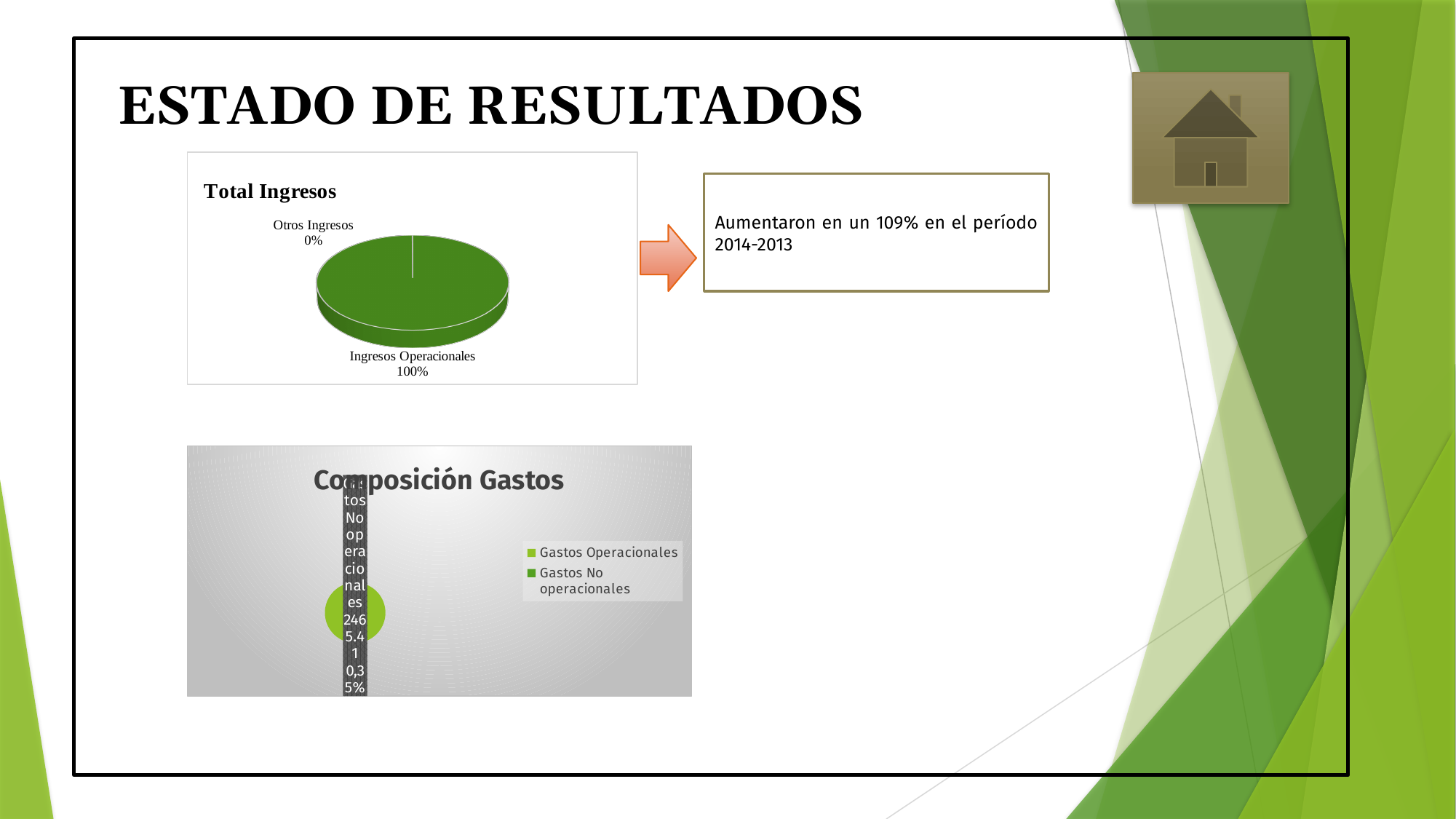

ESTADO DE RESULTADOS
#

[unsupported chart]

Aumentaron en un 109% en el período 2014-2013

[unsupported chart]